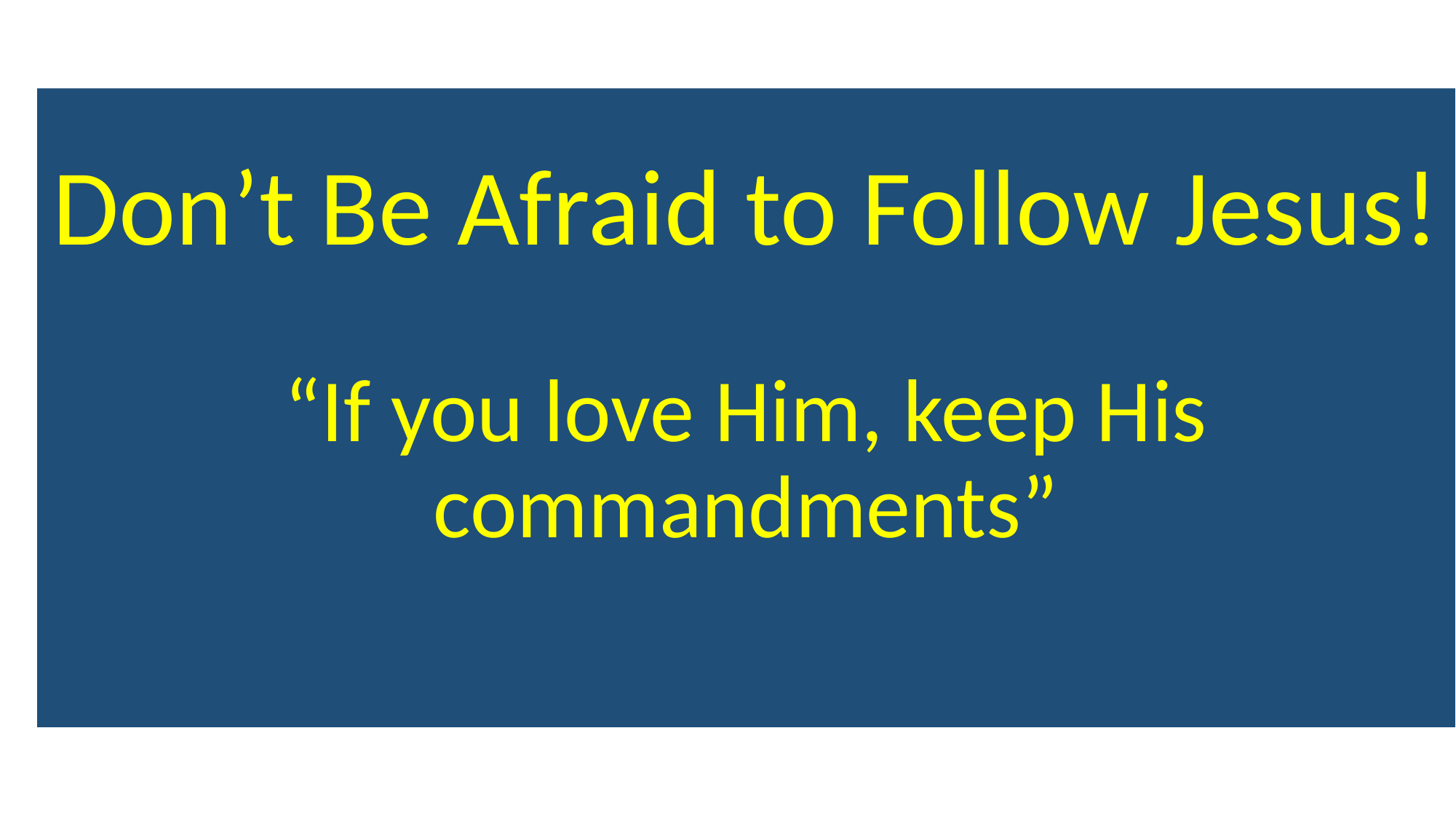

# Don’t Be Afraid to Follow Jesus! “If you love Him, keep His commandments”